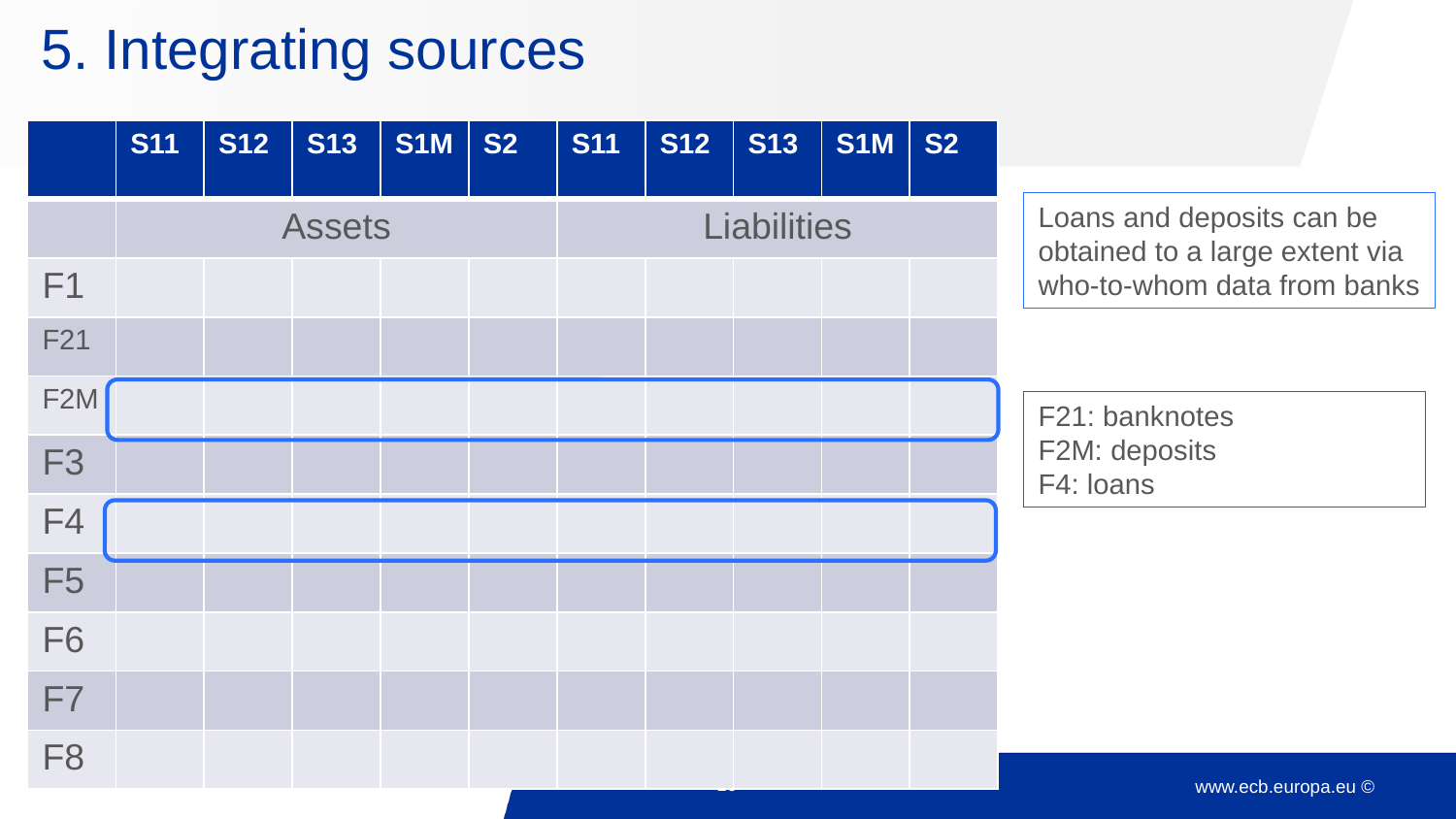

# 5. Integrating sources
|  | S11 | S12 | S13 | S1M | S2 | S11 | S12 | S13 | S1M | S2 |
| --- | --- | --- | --- | --- | --- | --- | --- | --- | --- | --- |
|  | Assets |  |  |  |  | Liabilities |  |  |  |  |
| F1 |  |  |  |  |  |  |  |  |  |  |
| F21 |  |  |  |  |  |  |  |  |  |  |
| F2M |  |  |  |  |  |  |  |  |  |  |
| F3 |  |  |  |  |  |  |  |  |  |  |
| F4 |  |  |  |  |  |  |  |  |  |  |
| F5 |  |  |  |  |  |  |  |  |  |  |
| F6 |  |  |  |  |  |  |  |  |  |  |
| F7 |  |  |  |  |  |  |  |  |  |  |
| F8 |  |  |  |  |  |  |  |  |  |  |
Loans and deposits can be obtained to a large extent via who-to-whom data from banks

F21: banknotes
F2M: deposits
F4: loans

16